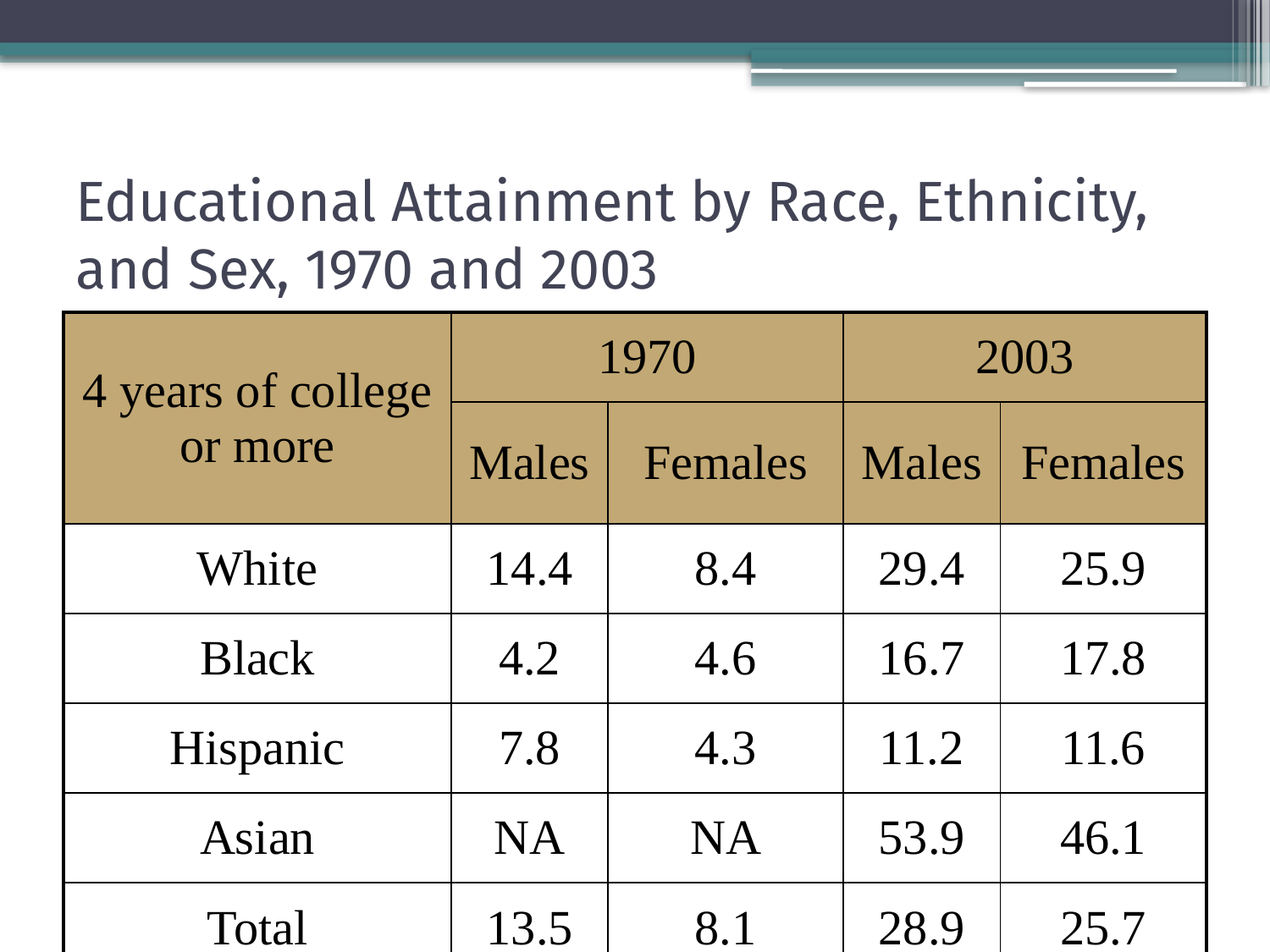

# Educational Attainment by Race, Ethnicity, and Sex, 1970 and 2003
| 4 years of college or more | 1970 |  | 2003 |  |
| --- | --- | --- | --- | --- |
|  | Males | Females | Males | Females |
| White | 14.4 | 8.4 | 29.4 | 25.9 |
| Black | 4.2 | 4.6 | 16.7 | 17.8 |
| Hispanic | 7.8 | 4.3 | 11.2 | 11.6 |
| Asian | NA | NA | 53.9 | 46.1 |
| Total | 13.5 | 8.1 | 28.9 | 25.7 |